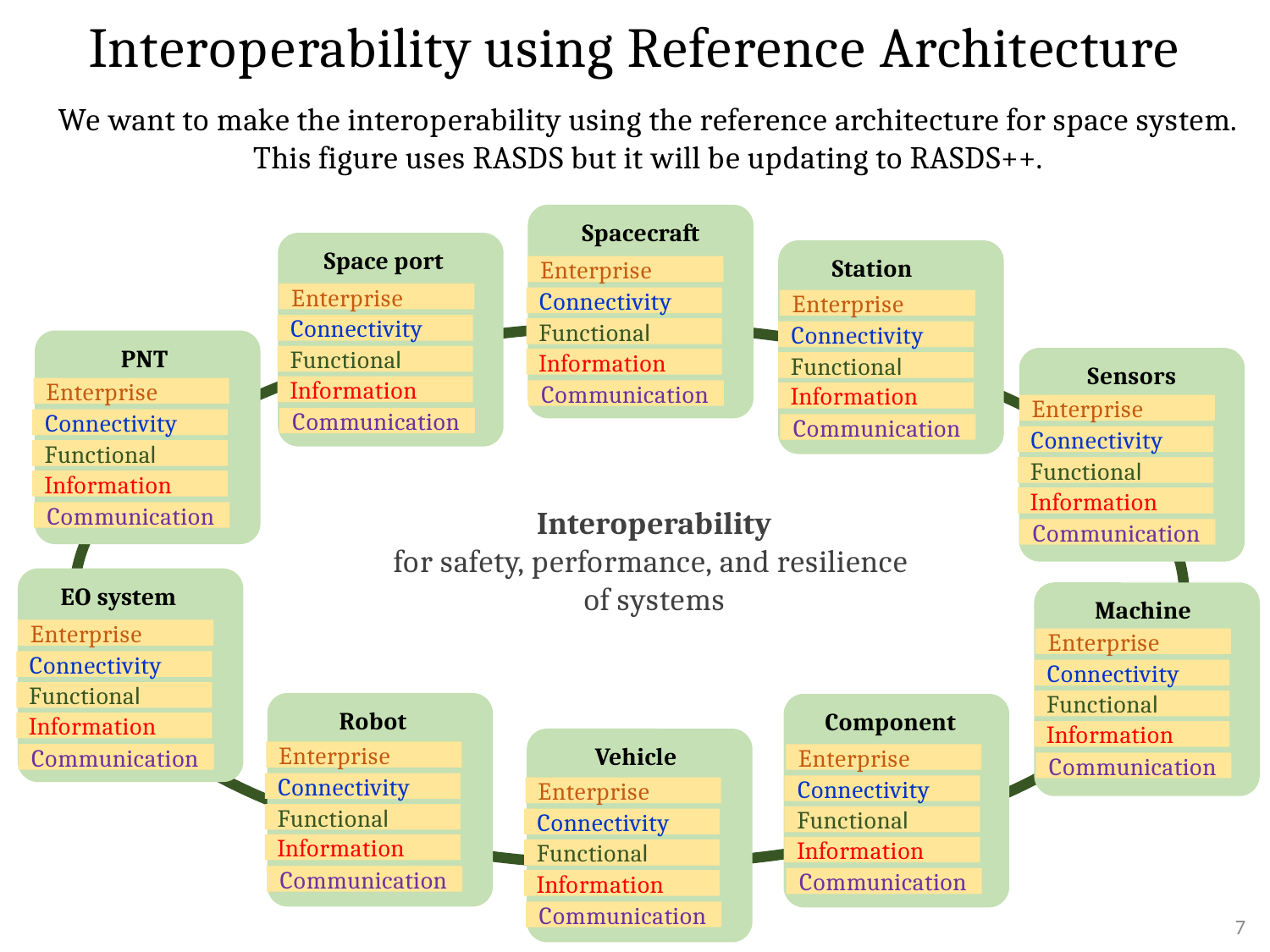

Interoperability using Reference Architecture
We want to make the interoperability using the reference architecture for space system.
This figure uses RASDS but it will be updating to RASDS++.

Spacecraft

Space port

Station
Enterprise
Enterprise
Connectivity
Enterprise
Connectivity
Functional
Connectivity

PNT
Functional

Information
Functional
Sensors
Information
Enterprise
Communication
Information
Enterprise
Communication
Connectivity
Communication
Connectivity
Functional
Functional
Information
Information
Interoperability
for safety, performance, and resilience
of systems
Communication
Communication

EO system

Machine
Enterprise
Enterprise
Connectivity
Connectivity
Functional
Functional

Robot
Component
Information
Information

Vehicle
Enterprise
Communication
Enterprise
Communication
Connectivity
Connectivity
Enterprise
Functional
Functional
Connectivity
Information
Information
Functional
Communication
Communication
Information
7
Communication